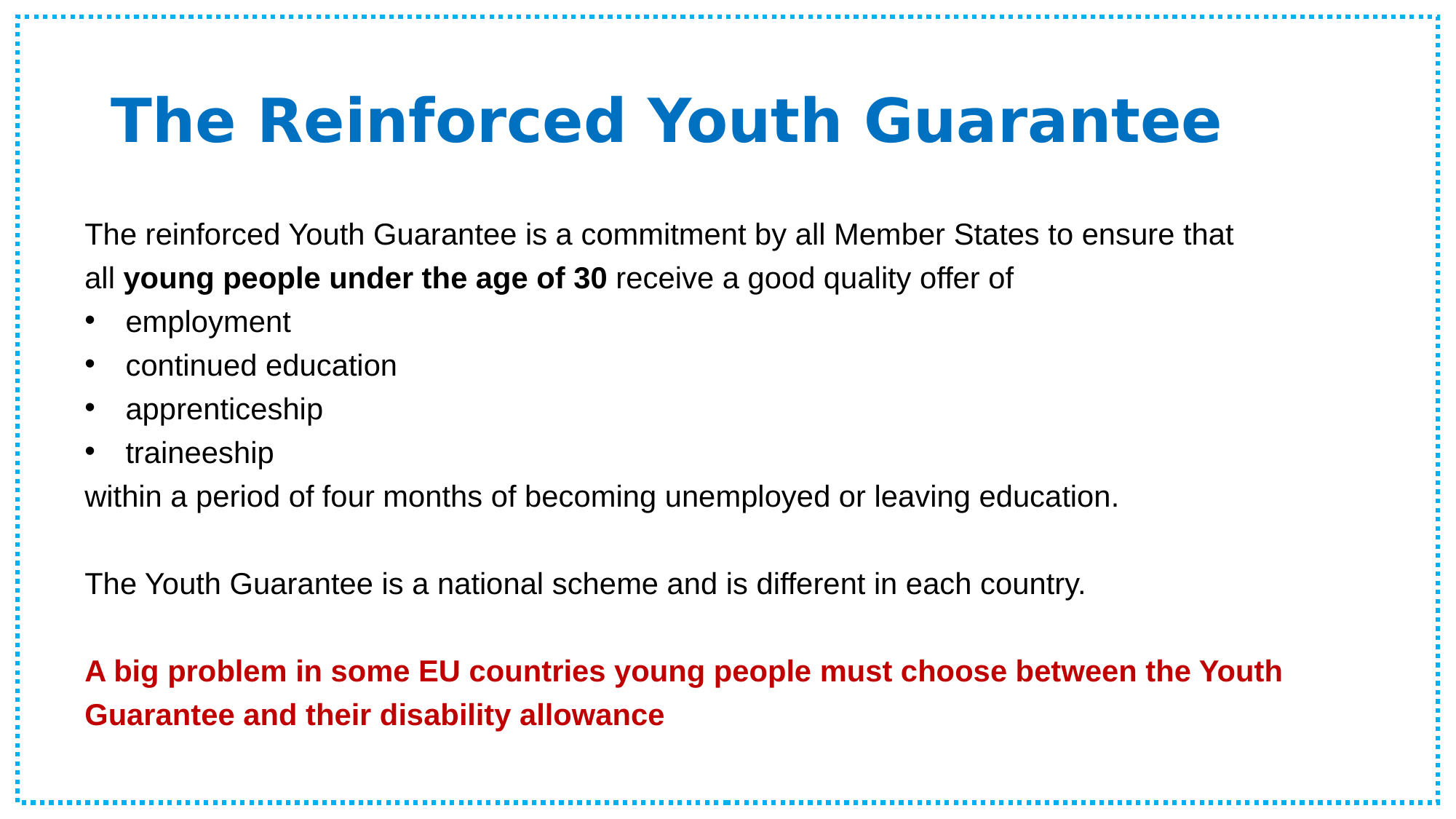

# The Reinforced Youth Guarantee
The reinforced Youth Guarantee is a commitment by all Member States to ensure that all young people under the age of 30 receive a good quality offer of
employment
continued education
apprenticeship
traineeship
within a period of four months of becoming unemployed or leaving education.

The Youth Guarantee is a national scheme and is different in each country.

A big problem in some EU countries young people must choose between the Youth Guarantee and their disability allowance